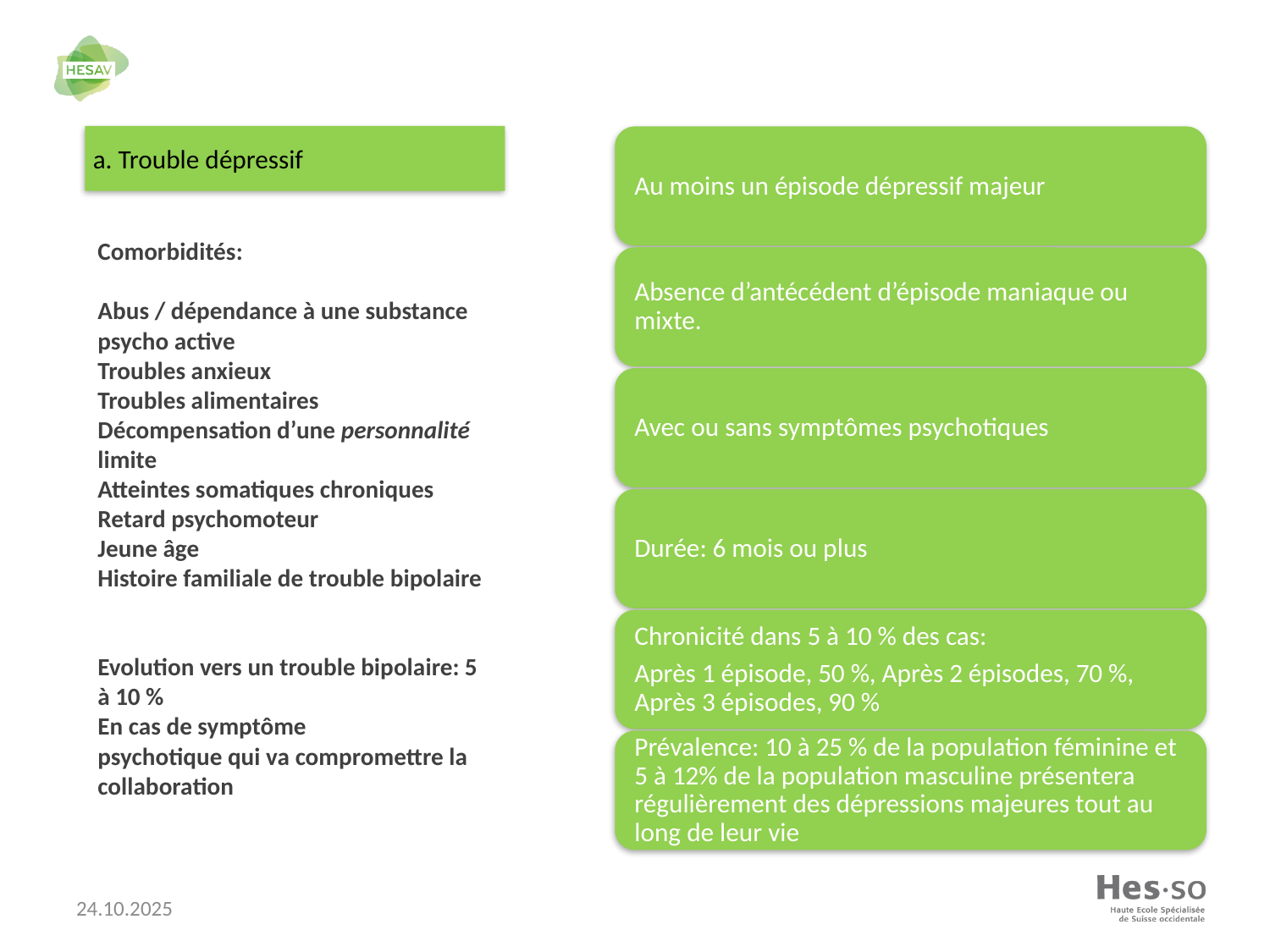

a. Trouble dépressif
Au moins un épisode dépressif majeur
Absence d’antécédent d’épisode maniaque ou mixte.
Avec ou sans symptômes psychotiques
Durée: 6 mois ou plus
Chronicité dans 5 à 10 % des cas:
Après 1 épisode, 50 %, Après 2 épisodes, 70 %, Après 3 épisodes, 90 %
Prévalence: 10 à 25 % de la population féminine et 5 à 12% de la population masculine présentera régulièrement des dépressions majeures tout au long de leur vie
# Comorbidités: Abus / dépendance à une substance psycho active Troubles anxieux Troubles alimentaires Décompensation d’une personnalité limite Atteintes somatiques chroniques Retard psychomoteur Jeune âge Histoire familiale de trouble bipolaire Evolution vers un trouble bipolaire: 5 à 10 % En cas de symptôme psychotique qui va compromettre la collaboration
24.10.2025